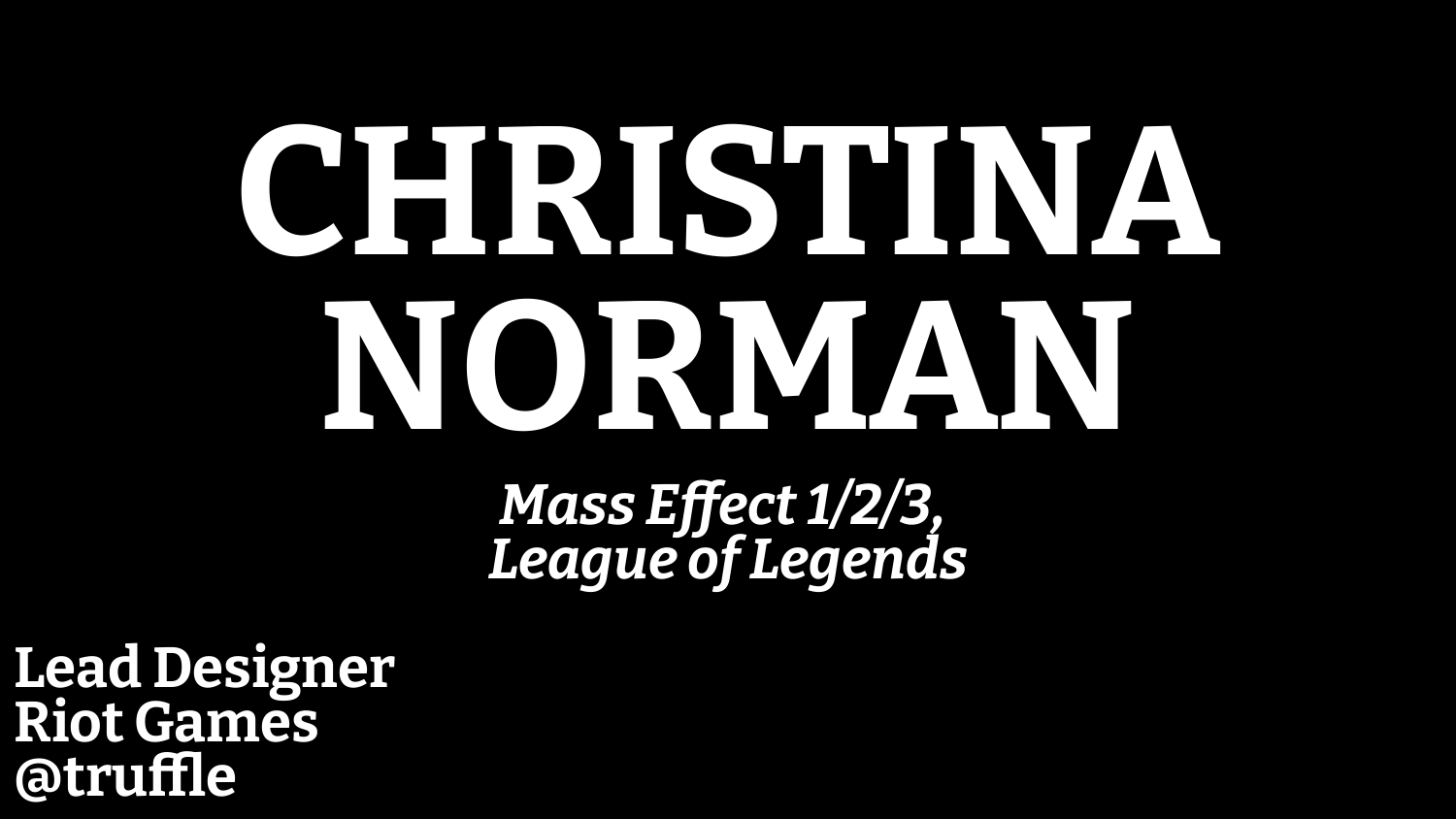

CHRISTINA
NORMAN
Mass Effect 1/2/3,
League of Legends

Lead Designer
Riot Games
@truffle